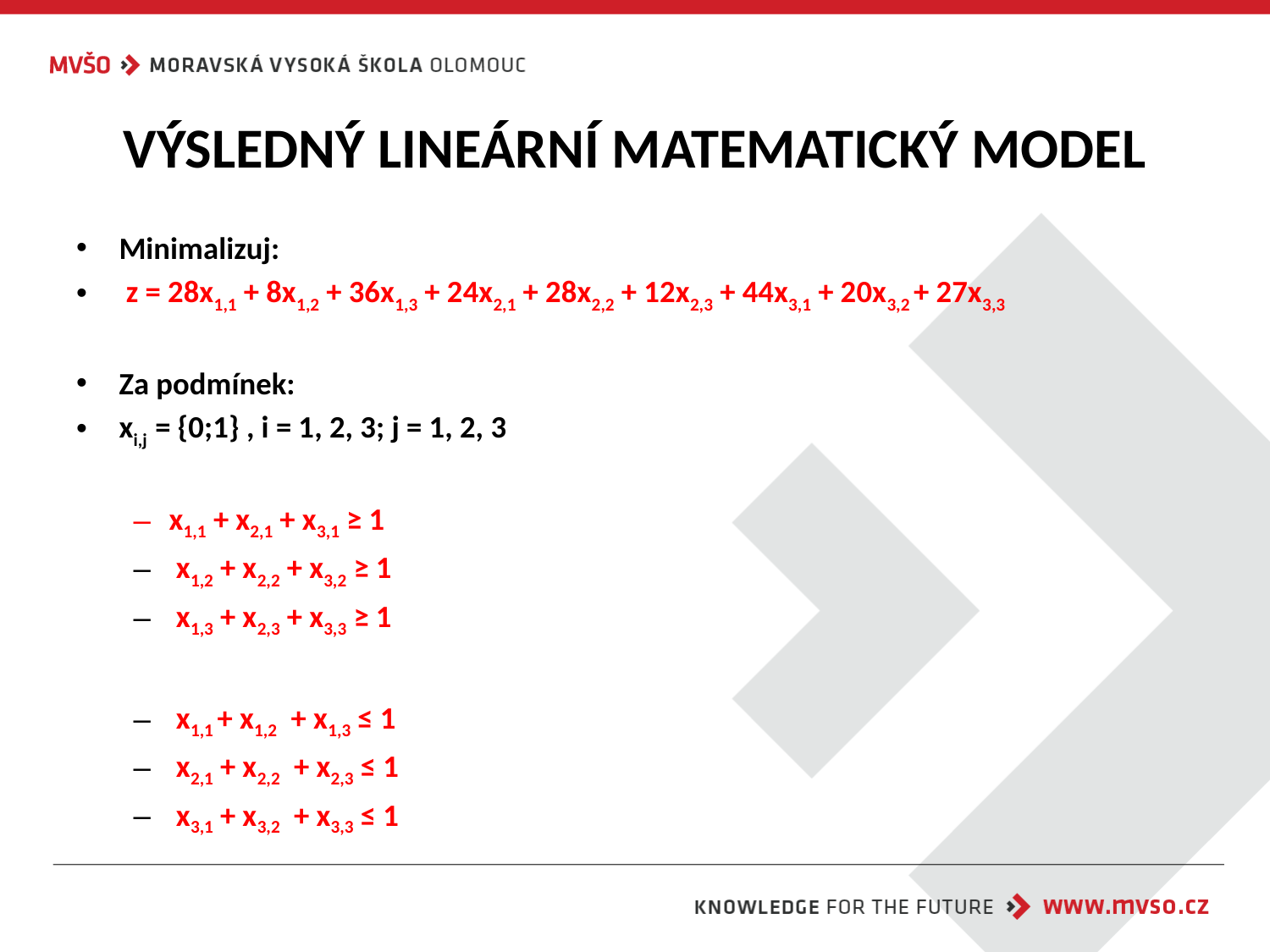

# VÝSLEDNÝ LINEÁRNÍ MATEMATICKÝ MODEL
Minimalizuj:
 z = 28x1,1 + 8x1,2 + 36x1,3 + 24x2,1 + 28x2,2 + 12x2,3 + 44x3,1 + 20x3,2 + 27x3,3

Za podmínek:
xi,j  = {0;1} , i = 1, 2, 3; j = 1, 2, 3

x1,1 + x2,1 + x3,1 ≥ 1
 x1,2 + x2,2 + x3,2 ≥ 1
 x1,3 + x2,3 + x3,3 ≥ 1

 x1,1 + x1,2  + x1,3 ≤ 1
 x2,1 + x2,2  + x2,3 ≤ 1
 x3,1 + x3,2  + x3,3 ≤ 1